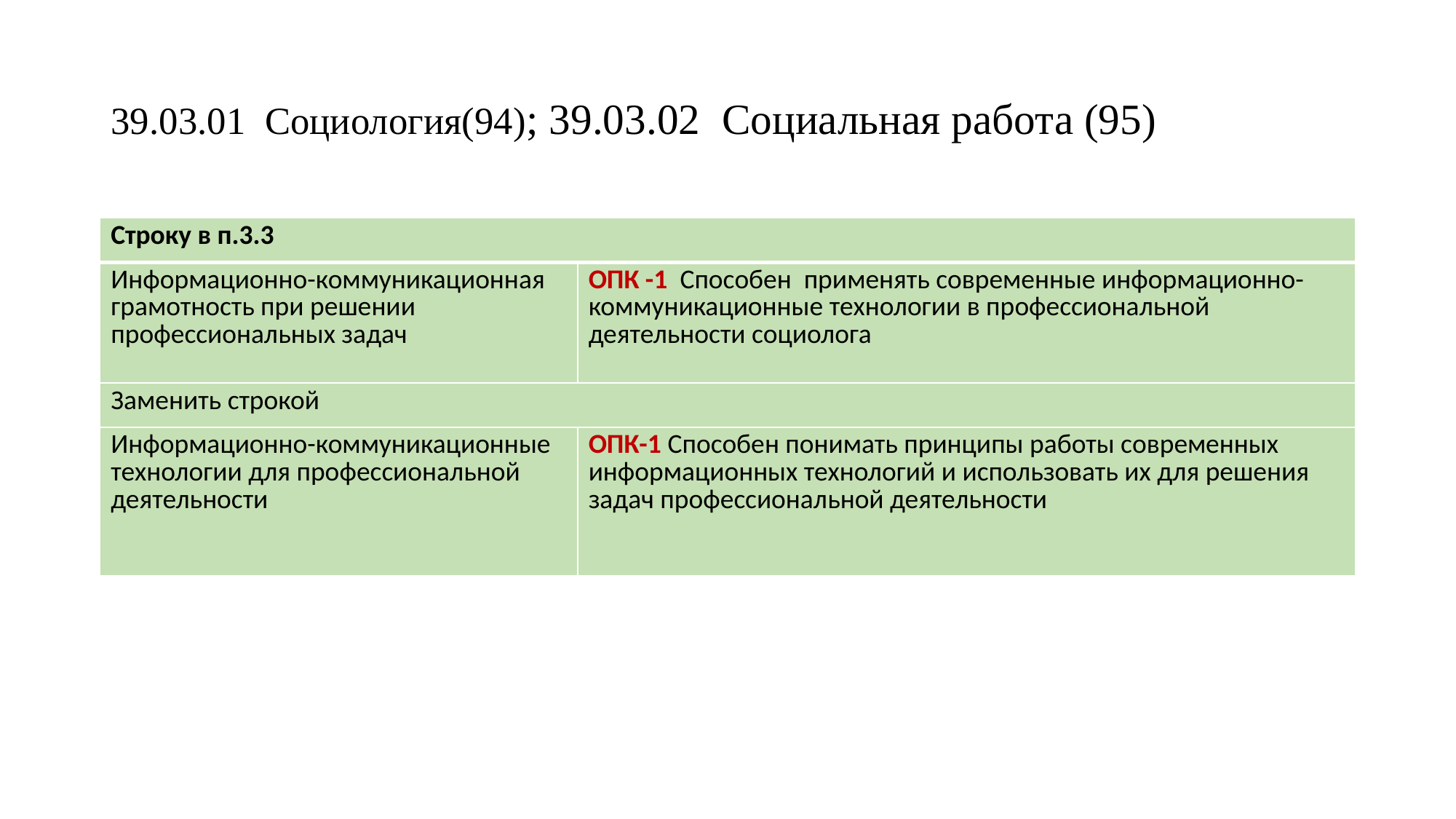

# 39.03.01  Социология(94); 39.03.02  Социальная работа (95)
| Строку в п.3.3 |  |
| --- | --- |
| Информационно-коммуникационная грамотность при решении профессиональных задач | ОПК -1 Способен применять современные информационно-коммуникационные технологии в профессиональной деятельности социолога |
| Заменить строкой |  |
| Информационно-коммуникационные технологии для профессиональной деятельности | ОПК-1 Способен понимать принципы работы современных информационных технологий и использовать их для решения задач профессиональной деятельности |